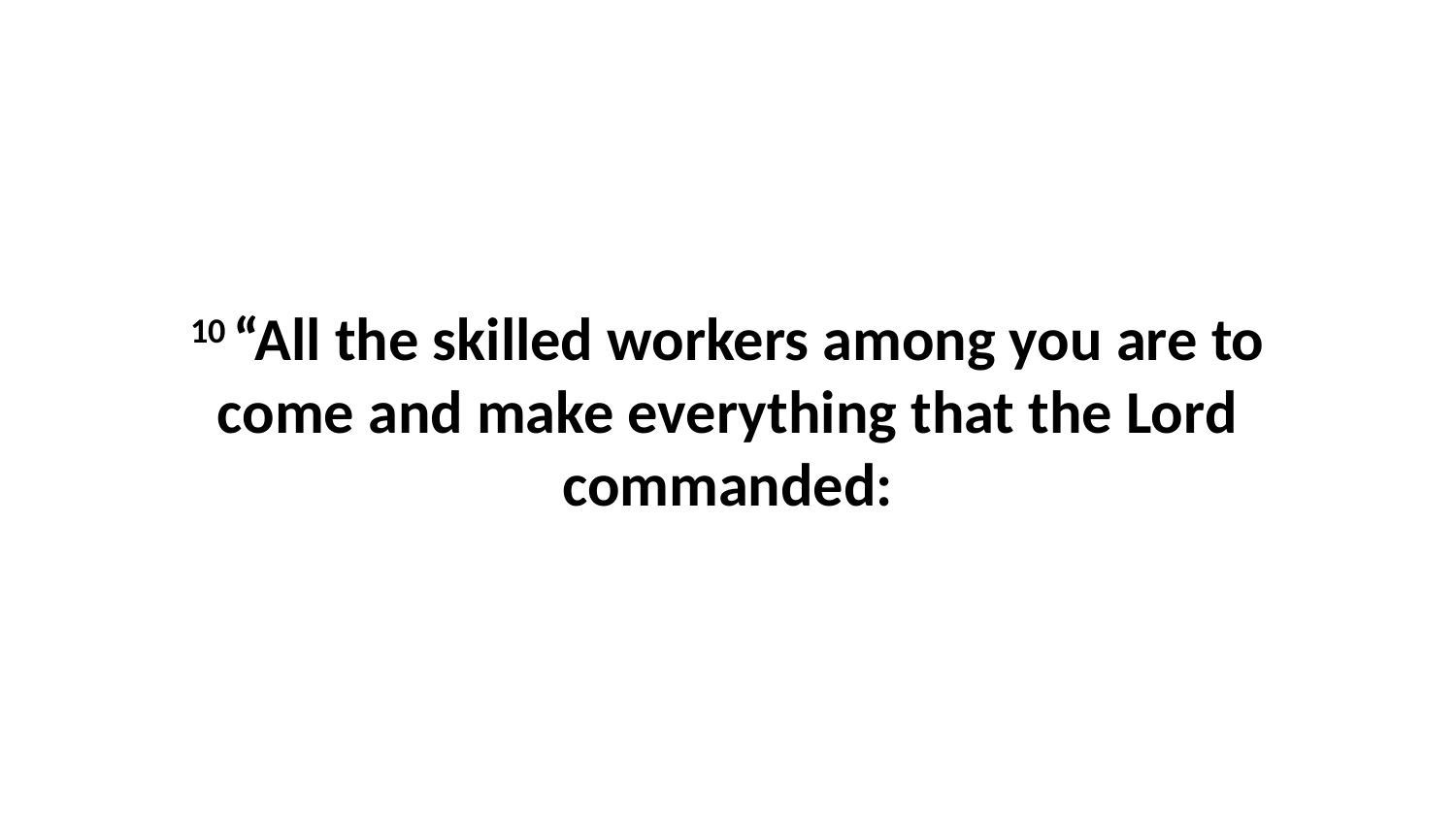

10 “All the skilled workers among you are to come and make everything that the Lord commanded: